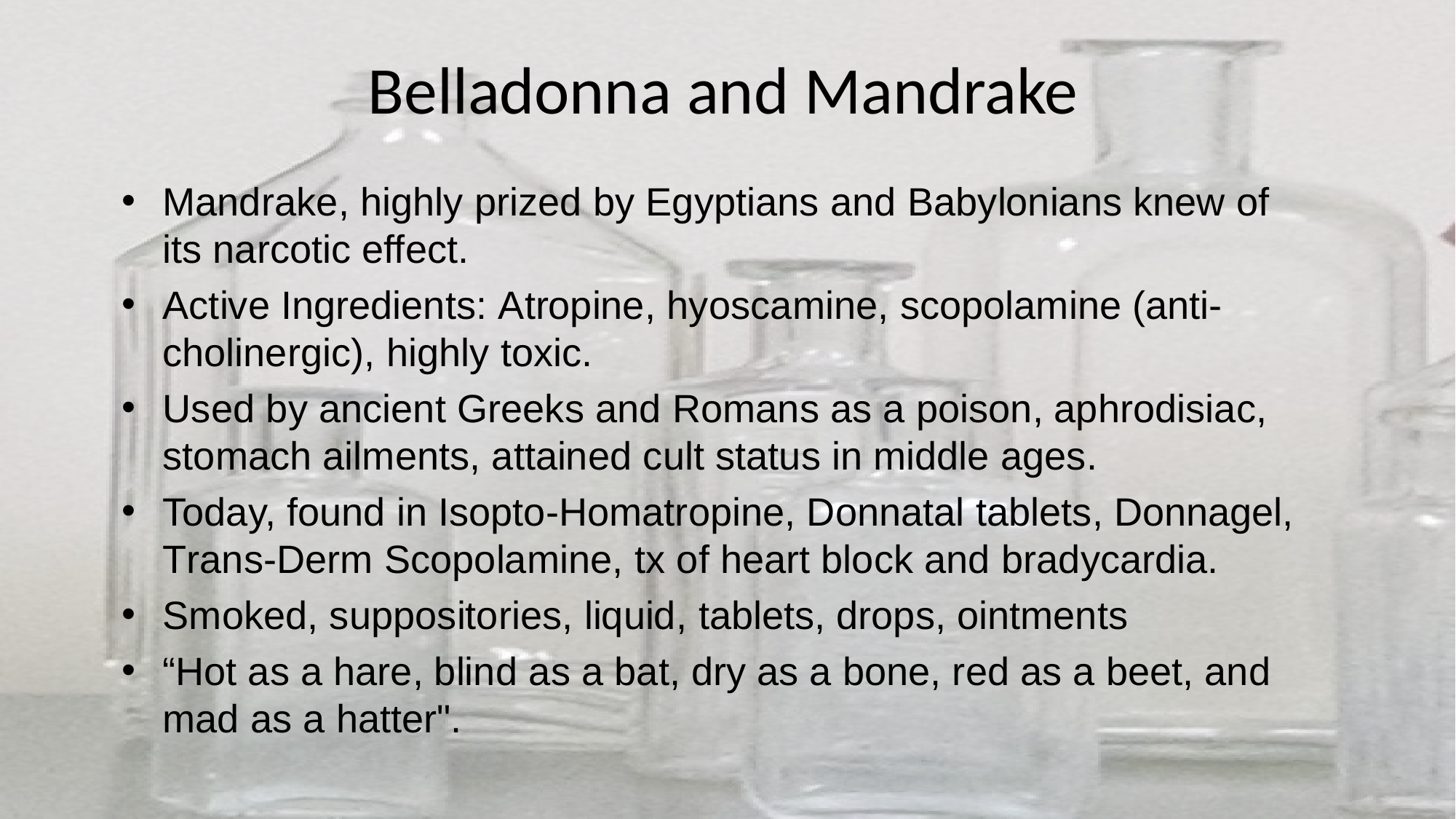

# Belladonna and Mandrake
Mandrake, highly prized by Egyptians and Babylonians knew of its narcotic effect.
Active Ingredients: Atropine, hyoscamine, scopolamine (anti-cholinergic), highly toxic.
Used by ancient Greeks and Romans as a poison, aphrodisiac, stomach ailments, attained cult status in middle ages.
Today, found in Isopto-Homatropine, Donnatal tablets, Donnagel, Trans-Derm Scopolamine, tx of heart block and bradycardia.
Smoked, suppositories, liquid, tablets, drops, ointments
“Hot as a hare, blind as a bat, dry as a bone, red as a beet, and mad as a hatter".